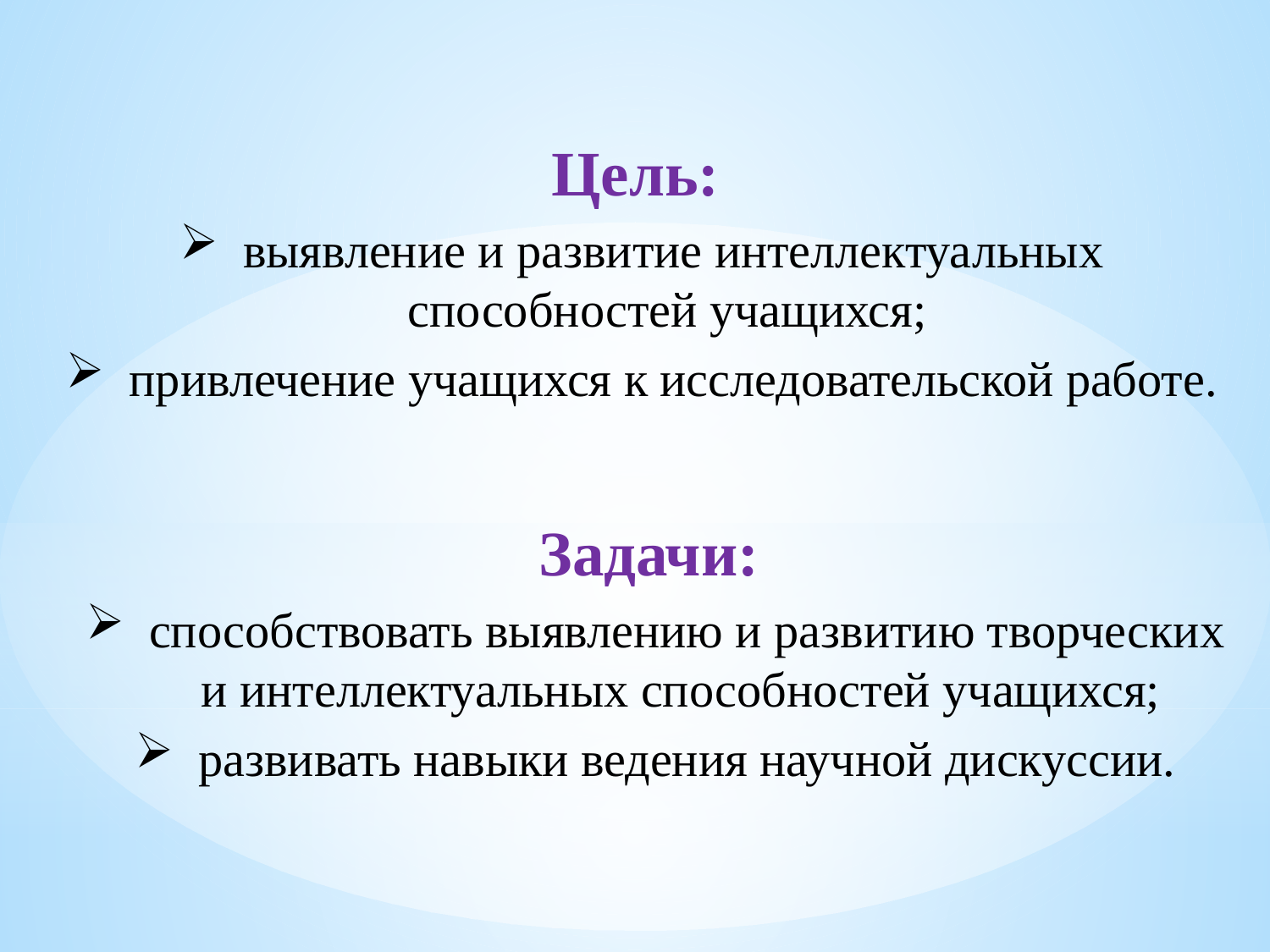

Цель:
выявление и развитие интеллектуальных способностей учащихся;
привлечение учащихся к исследовательской работе.
Задачи:
способствовать выявлению и развитию творческих и интеллектуальных способностей учащихся;
развивать навыки ведения научной дискуссии.